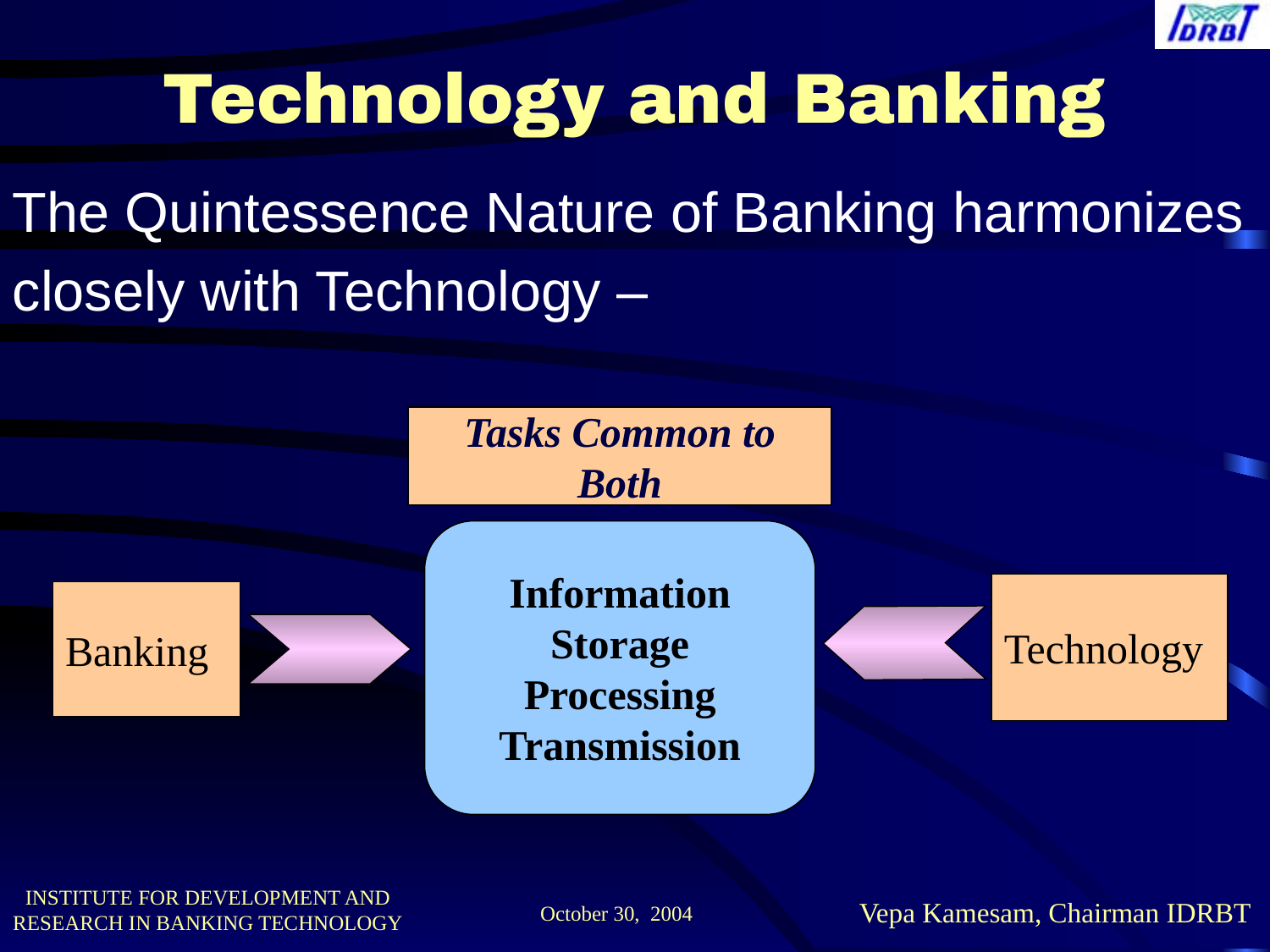

Technology and Banking
The Quintessence Nature of Banking harmonizes
closely with Technology –

Tasks Common to Both
Information Storage
Processing
Transmission
Technology
Banking